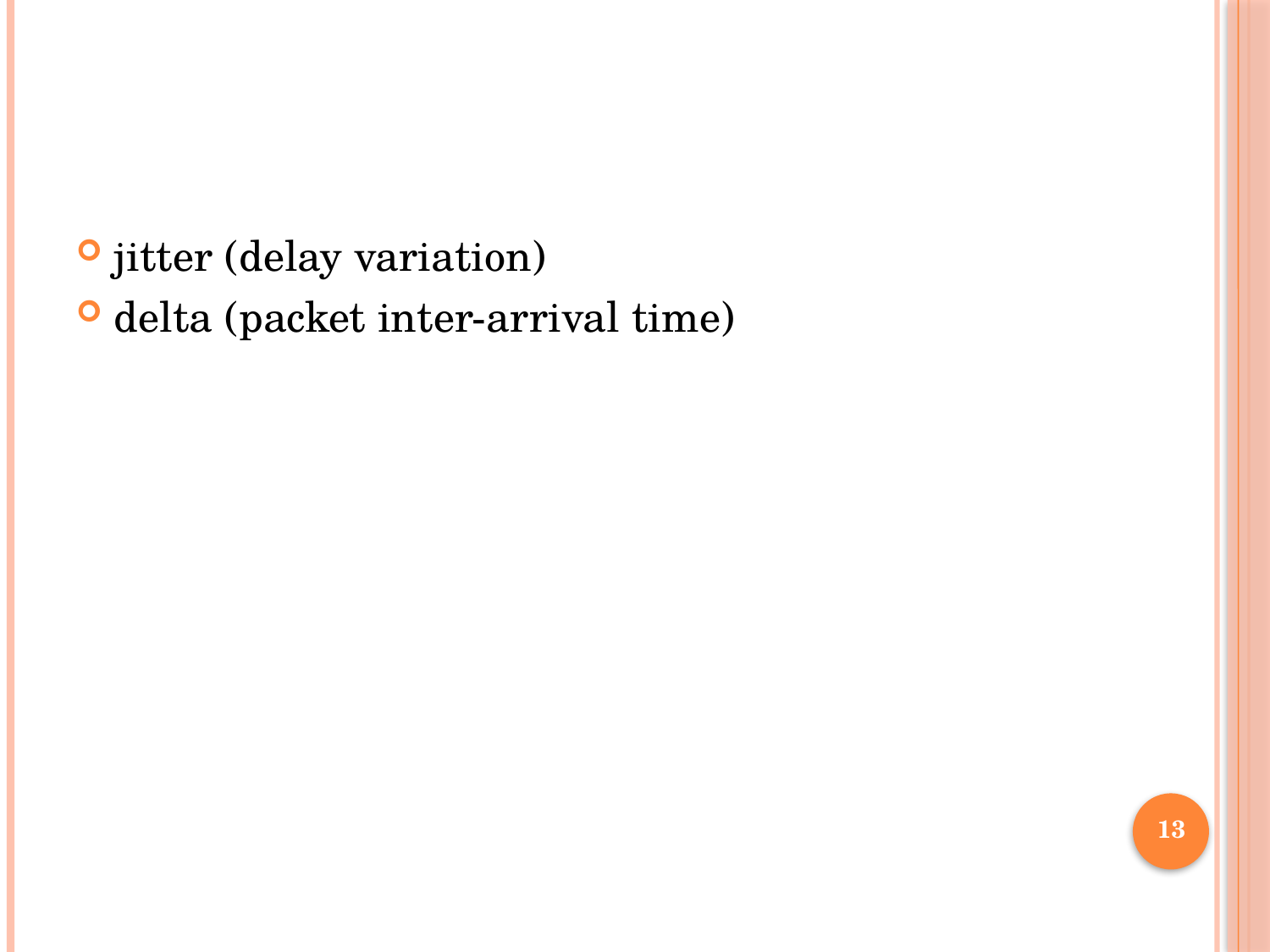

#
jitter (delay variation)
delta (packet inter-arrival time)
13